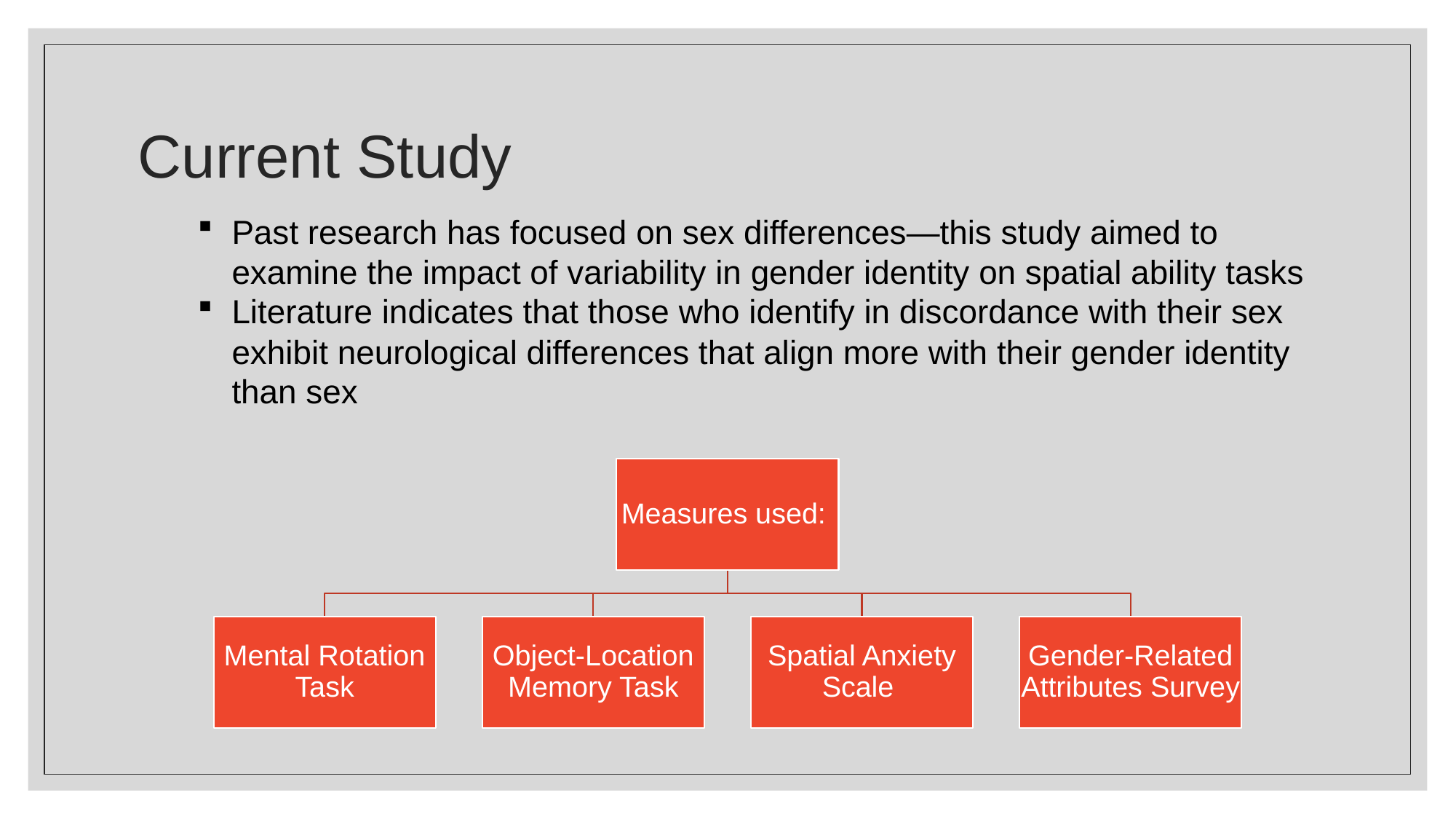

# Current Study
Past research has focused on sex differences—this study aimed to examine the impact of variability in gender identity on spatial ability tasks
Literature indicates that those who identify in discordance with their sex exhibit neurological differences that align more with their gender identity than sex
Measures used:
Mental Rotation Task
Object-Location Memory Task
Spatial Anxiety Scale
Gender-Related Attributes Survey